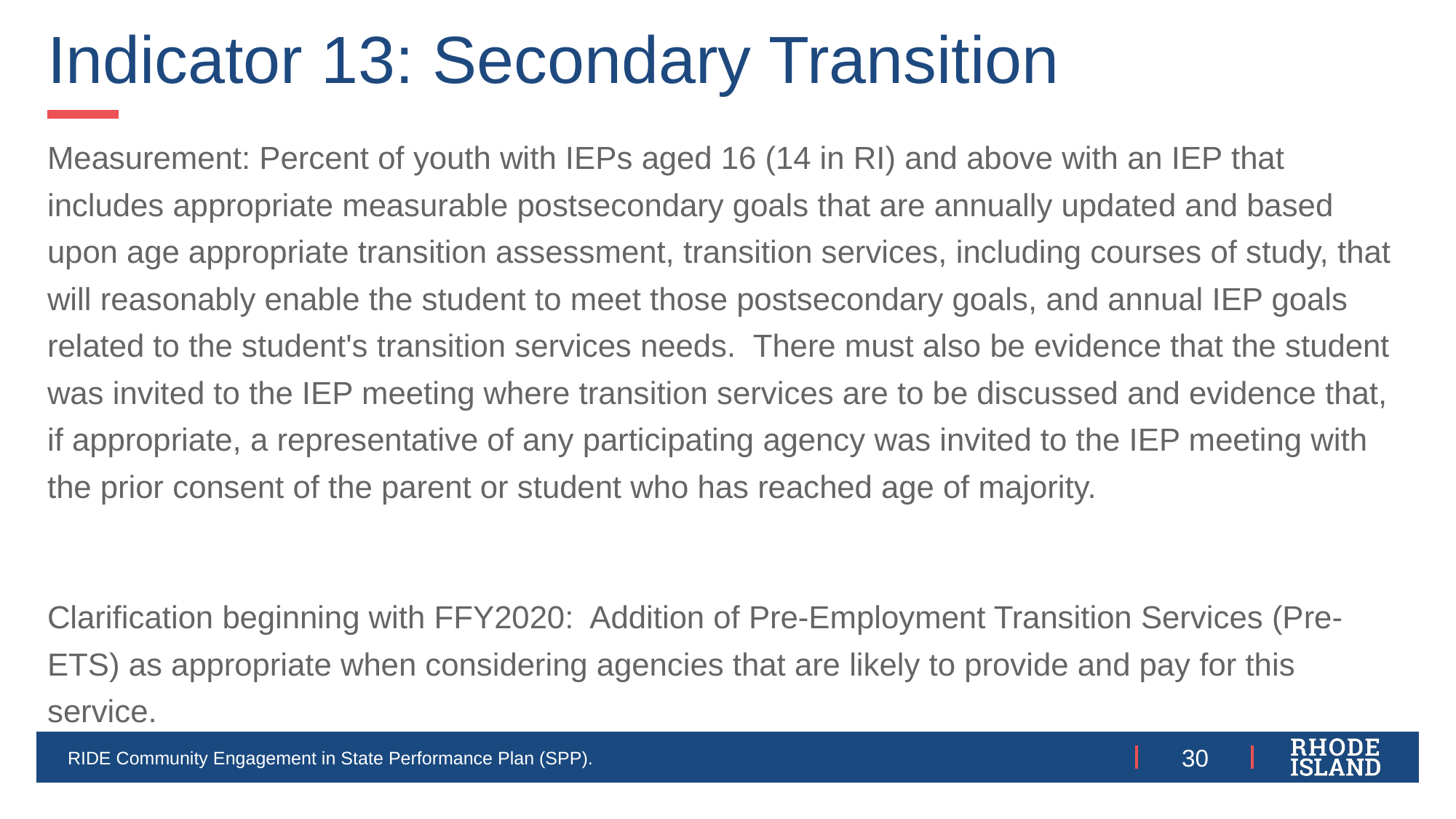

# Indicator 13: Secondary Transition
Measurement: Percent of youth with IEPs aged 16 (14 in RI) and above with an IEP that includes appropriate measurable postsecondary goals that are annually updated and based upon age appropriate transition assessment, transition services, including courses of study, that will reasonably enable the student to meet those postsecondary goals, and annual IEP goals related to the student's transition services needs.  There must also be evidence that the student was invited to the IEP meeting where transition services are to be discussed and evidence that, if appropriate, a representative of any participating agency was invited to the IEP meeting with the prior consent of the parent or student who has reached age of majority.

Clarification beginning with FFY2020:  Addition of Pre-Employment Transition Services (Pre-ETS) as appropriate when considering agencies that are likely to provide and pay for this service.
RIDE Community Engagement in State Performance Plan (SPP).
30